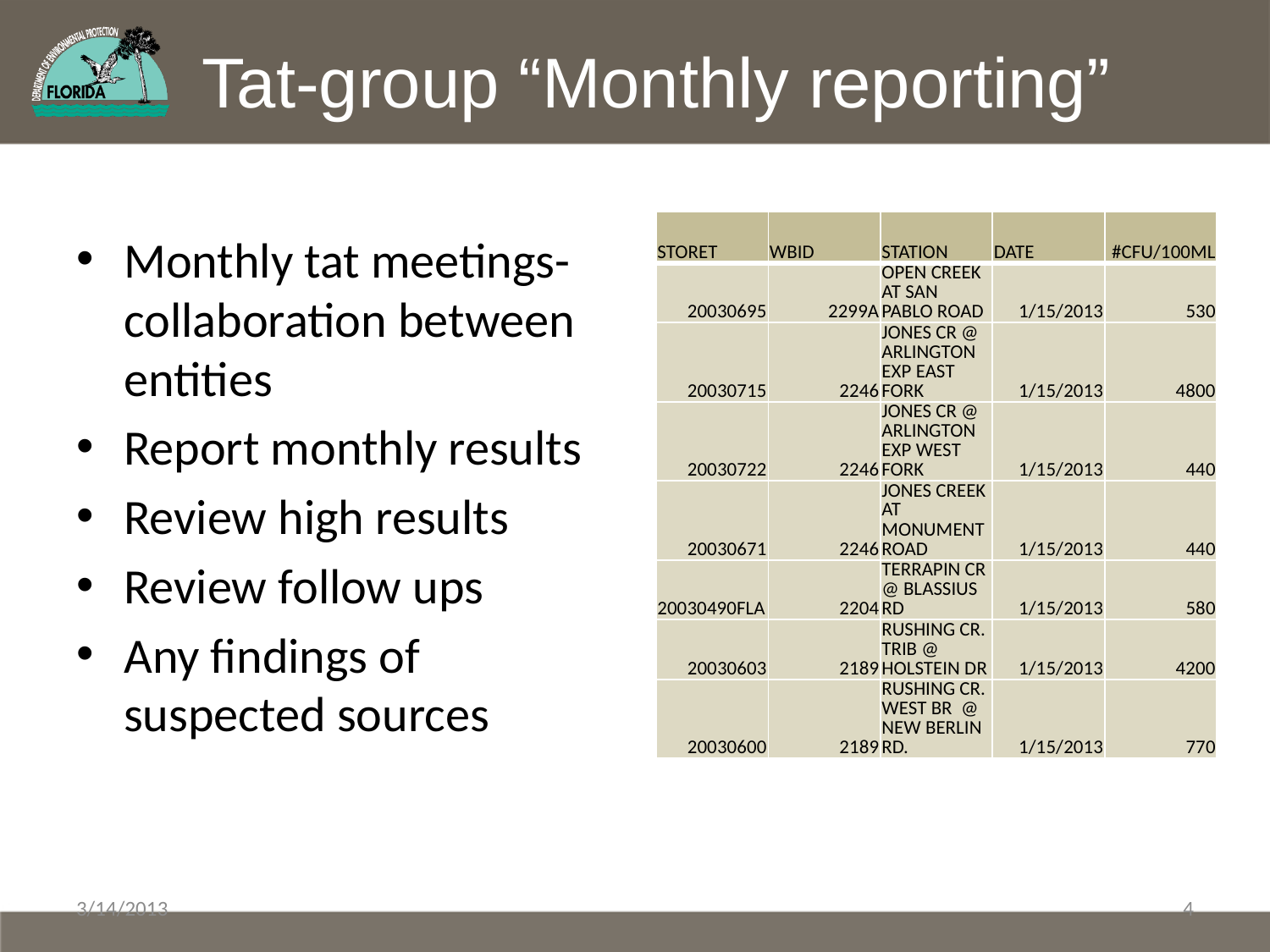

# Tat-group “Monthly reporting”
| STORET | WBID | STATION | DATE | #CFU/100ML |
| --- | --- | --- | --- | --- |
| 20030695 | 2299A | OPEN CREEK AT SAN PABLO ROAD | 1/15/2013 | 530 |
| 20030715 | 2246 | JONES CR @ ARLINGTON EXP EAST FORK | 1/15/2013 | 4800 |
| 20030722 | 2246 | JONES CR @ ARLINGTON EXP WEST FORK | 1/15/2013 | 440 |
| 20030671 | 2246 | JONES CREEK AT MONUMENT ROAD | 1/15/2013 | 440 |
| 20030490FLA | 2204 | TERRAPIN CR @ BLASSIUS RD | 1/15/2013 | 580 |
| 20030603 | 2189 | RUSHING CR. TRIB @ HOLSTEIN DR | 1/15/2013 | 4200 |
| 20030600 | 2189 | RUSHING CR. WEST BR @ NEW BERLIN RD. | 1/15/2013 | 770 |
Monthly tat meetings- collaboration between entities
Report monthly results
Review high results
Review follow ups
Any findings of suspected sources

3/14/2013
4